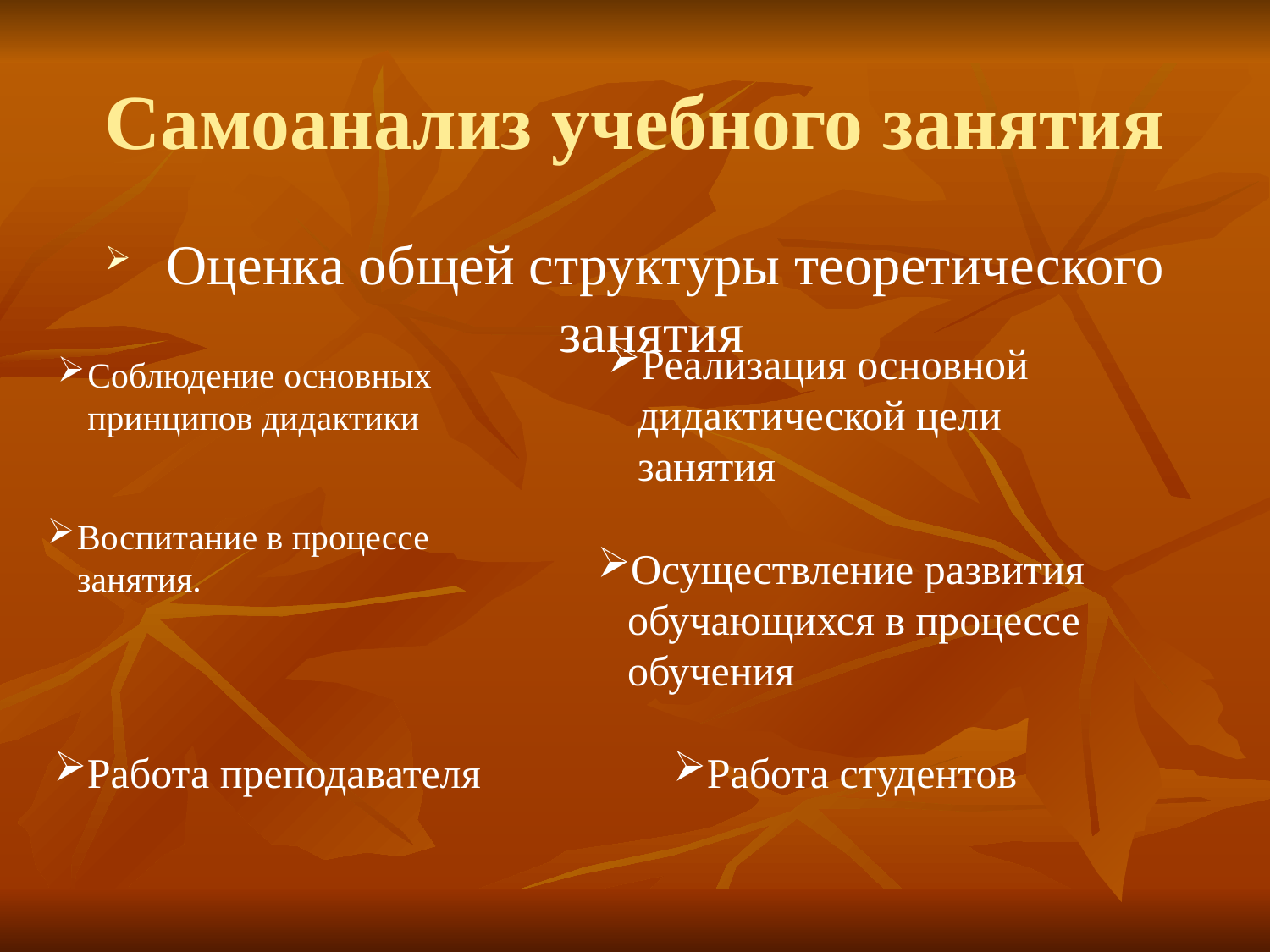

# Самоанализ учебного занятия
 Оценка общей структуры теоретического занятия
Соблюдение основных принципов дидактики
Реализация основной дидактической цели занятия
Воспитание в процессе занятия.
Осуществление развития обучающихся в процессе обучения
Работа преподавателя
Работа студентов